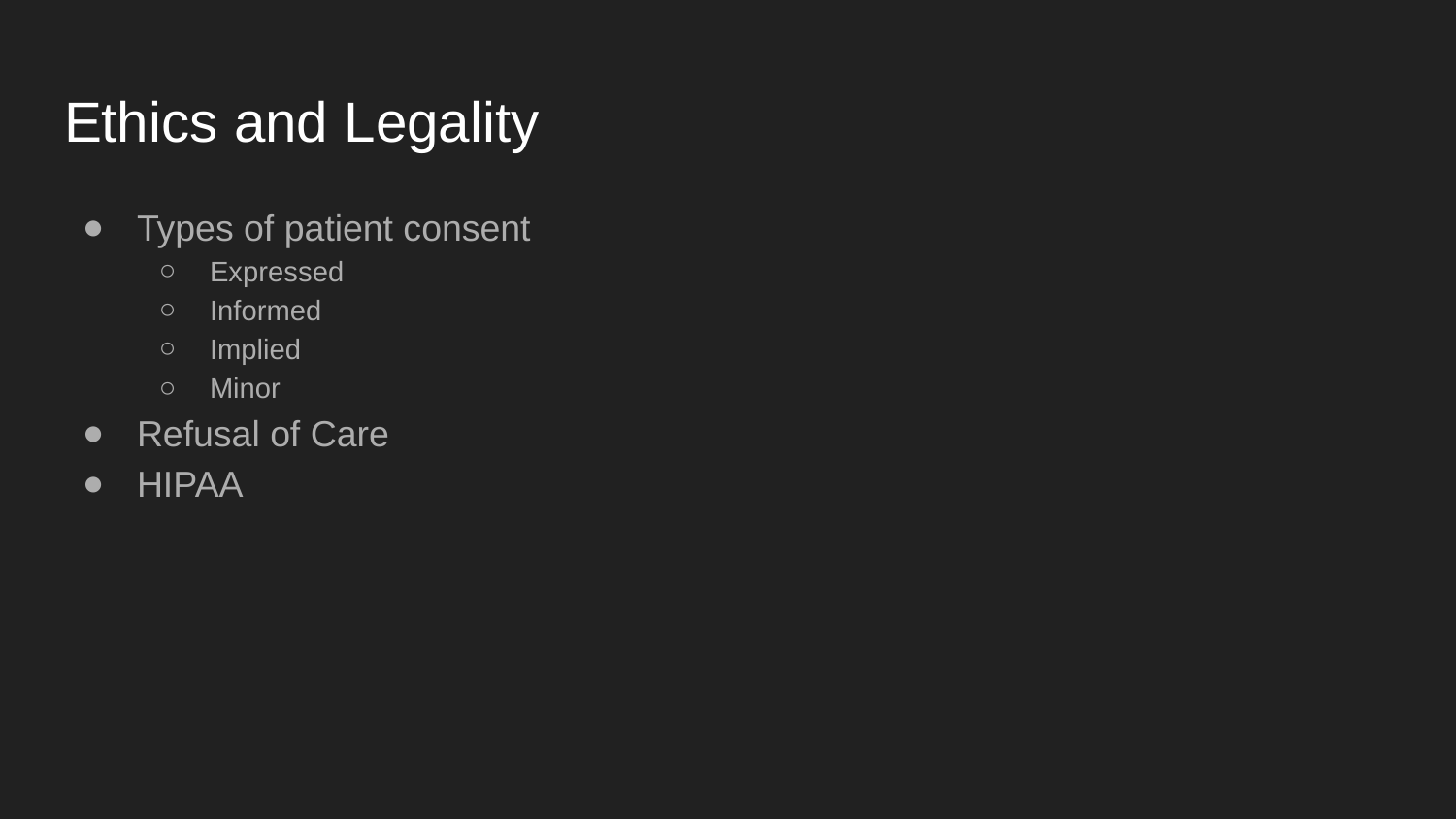

# Ethics and Legality
Types of patient consent
Expressed
Informed
Implied
Minor
Refusal of Care
HIPAA